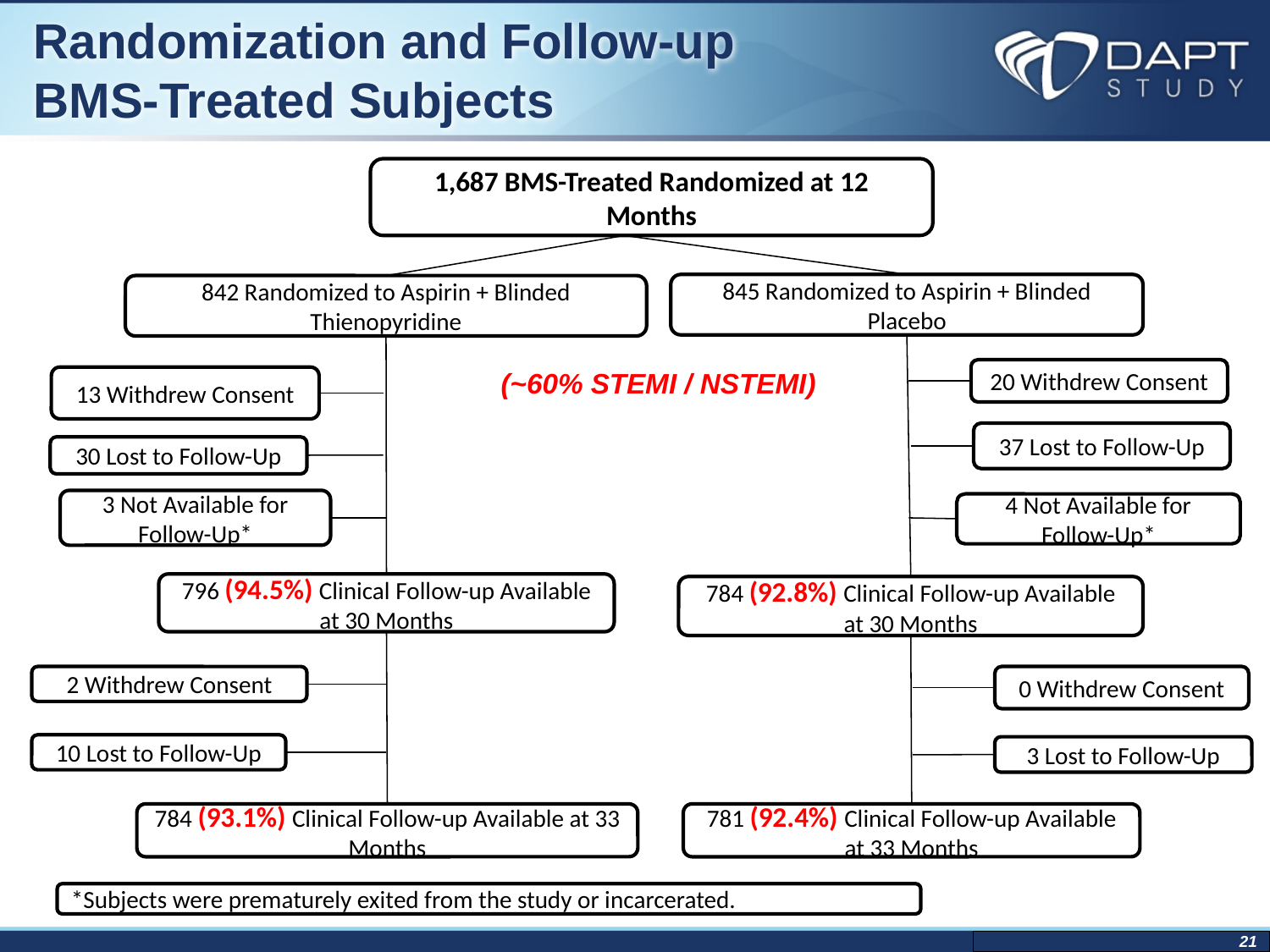

Randomization and Follow-up
BMS-Treated Subjects
1,687 BMS-Treated Randomized at 12 Months
845 Randomized to Aspirin + Blinded Placebo

842 Randomized to Aspirin + Blinded Thienopyridine

(~60% STEMI / NSTEMI)
20 Withdrew Consent
13 Withdrew Consent
37 Lost to Follow-Up
30 Lost to Follow-Up
3 Not Available for Follow-Up*
4 Not Available for Follow-Up*
796 (94.5%) Clinical Follow-up Available at 30 Months
784 (92.8%) Clinical Follow-up Available at 30 Months
0 Withdrew Consent
2 Withdrew Consent
10 Lost to Follow-Up
3 Lost to Follow-Up
784 (93.1%) Clinical Follow-up Available at 33 Months
781 (92.4%) Clinical Follow-up Available at 33 Months
*Subjects were prematurely exited from the study or incarcerated.
21